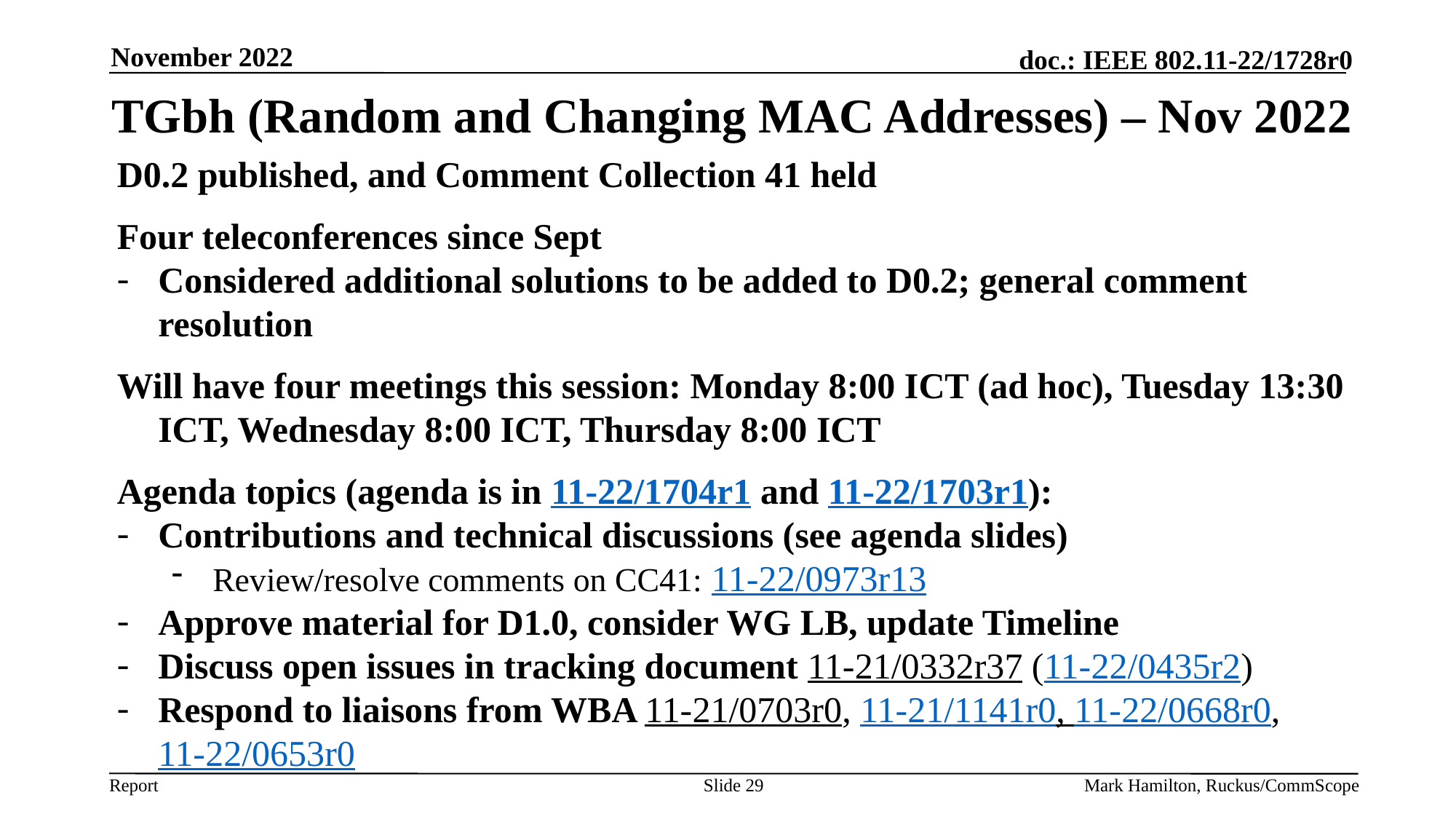

November 2022
# TGbh (Random and Changing MAC Addresses) – Nov 2022
D0.2 published, and Comment Collection 41 held
Four teleconferences since Sept
Considered additional solutions to be added to D0.2; general comment resolution
Will have four meetings this session: Monday 8:00 ICT (ad hoc), Tuesday 13:30 ICT, Wednesday 8:00 ICT, Thursday 8:00 ICT
Agenda topics (agenda is in 11-22/1704r1 and 11-22/1703r1):
Contributions and technical discussions (see agenda slides)
Review/resolve comments on CC41: 11-22/0973r13
Approve material for D1.0, consider WG LB, update Timeline
Discuss open issues in tracking document 11-21/0332r37 (11-22/0435r2)
Respond to liaisons from WBA 11-21/0703r0, 11-21/1141r0, 11-22/0668r0, 11-22/0653r0
Slide 29
Mark Hamilton, Ruckus/CommScope